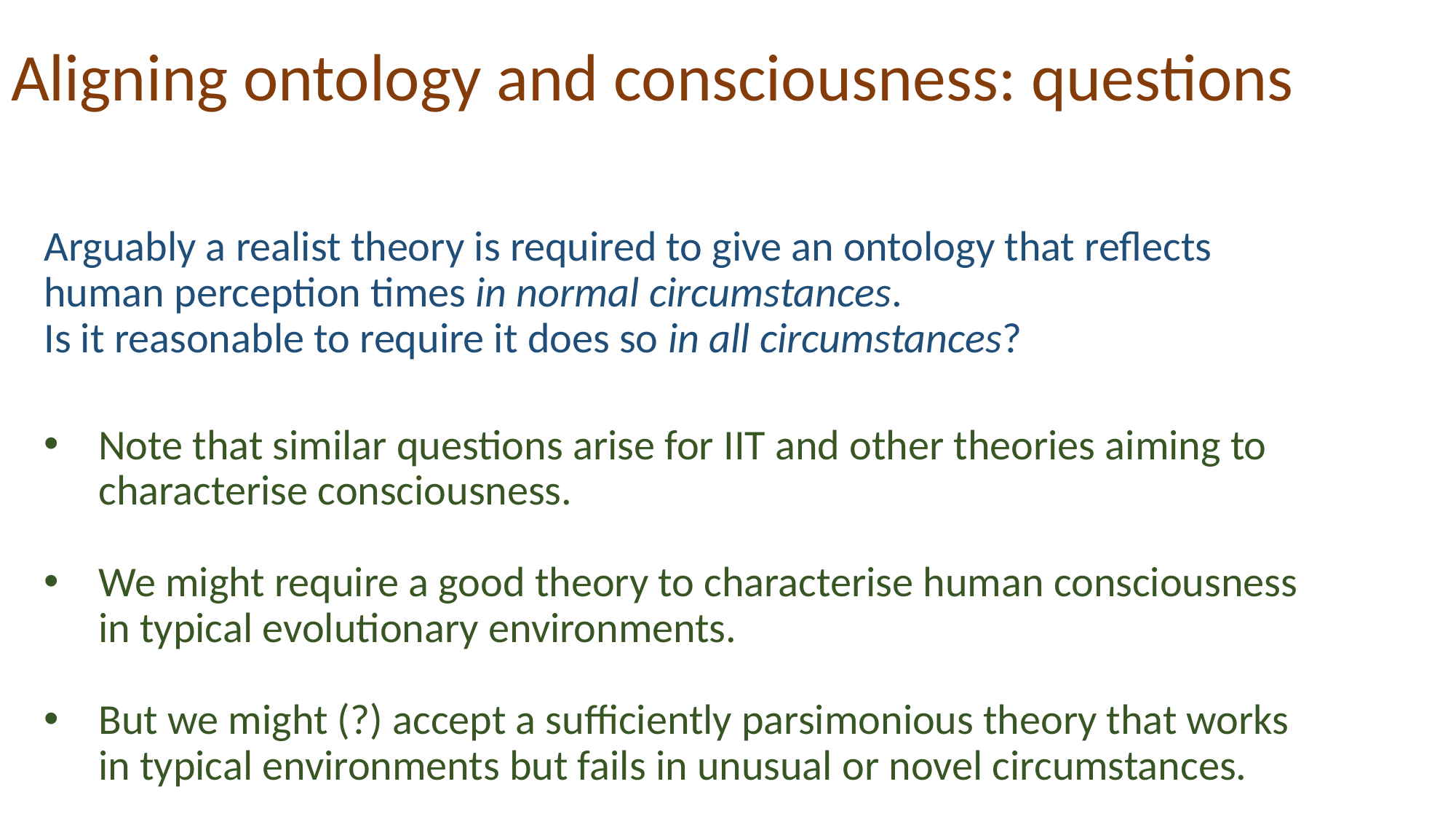

Aligning ontology and consciousness: questions
Arguably a realist theory is required to give an ontology that reflects human perception times in normal circumstances.
Is it reasonable to require it does so in all circumstances?

Note that similar questions arise for IIT and other theories aiming to characterise consciousness.

We might require a good theory to characterise human consciousness in typical evolutionary environments.

But we might (?) accept a sufficiently parsimonious theory that works in typical environments but fails in unusual or novel circumstances.